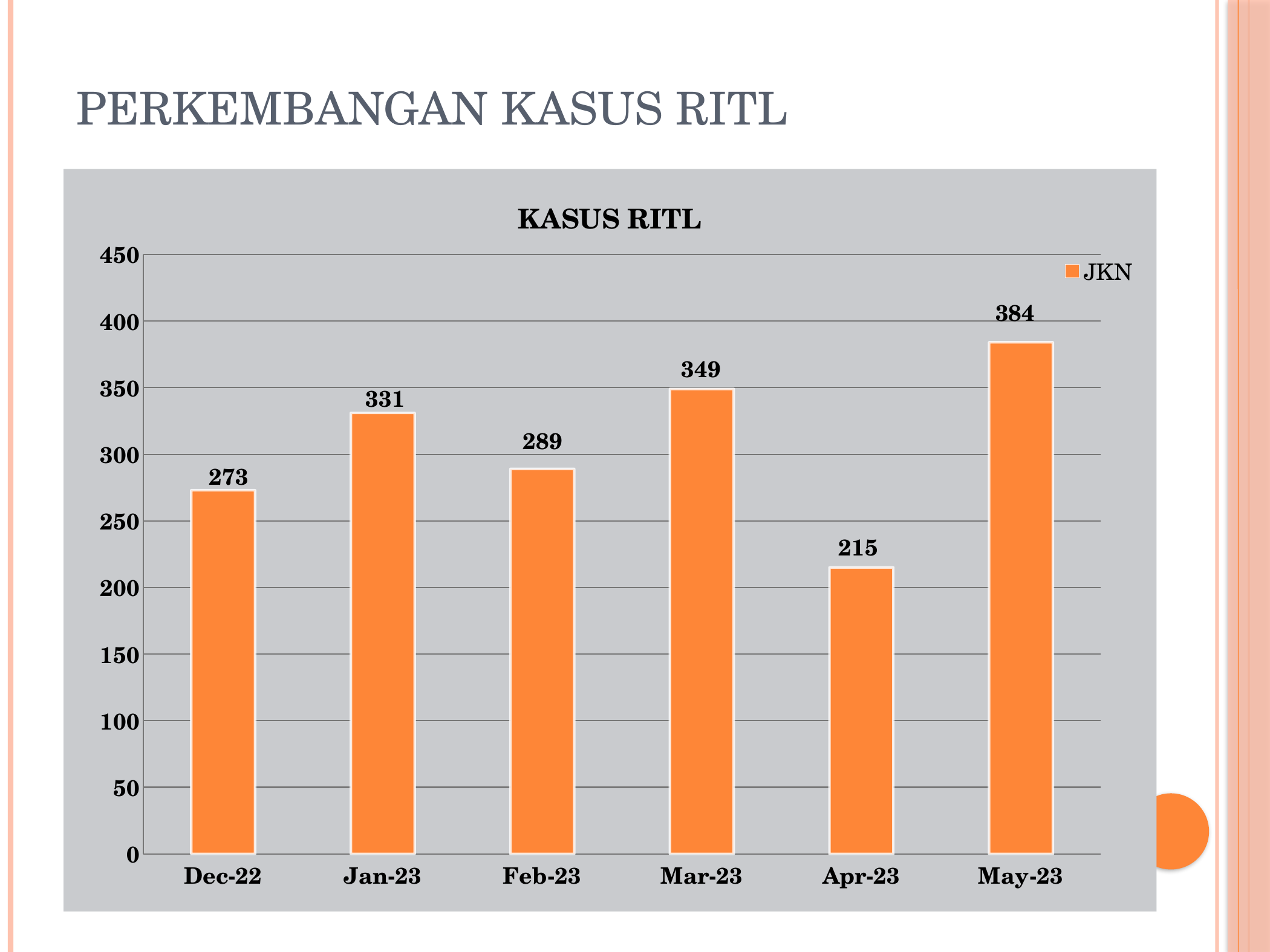

# Perkembangan kasus RITL

### Chart: KASUS RITL

| Category | JKN |
|---|---|
| 44896 | 273.0 |
| 44927 | 331.0 |
| 44958 | 289.0 |
| 44986 | 349.0 |
| 45017 | 215.0 |
| 45047 | 384.0 |